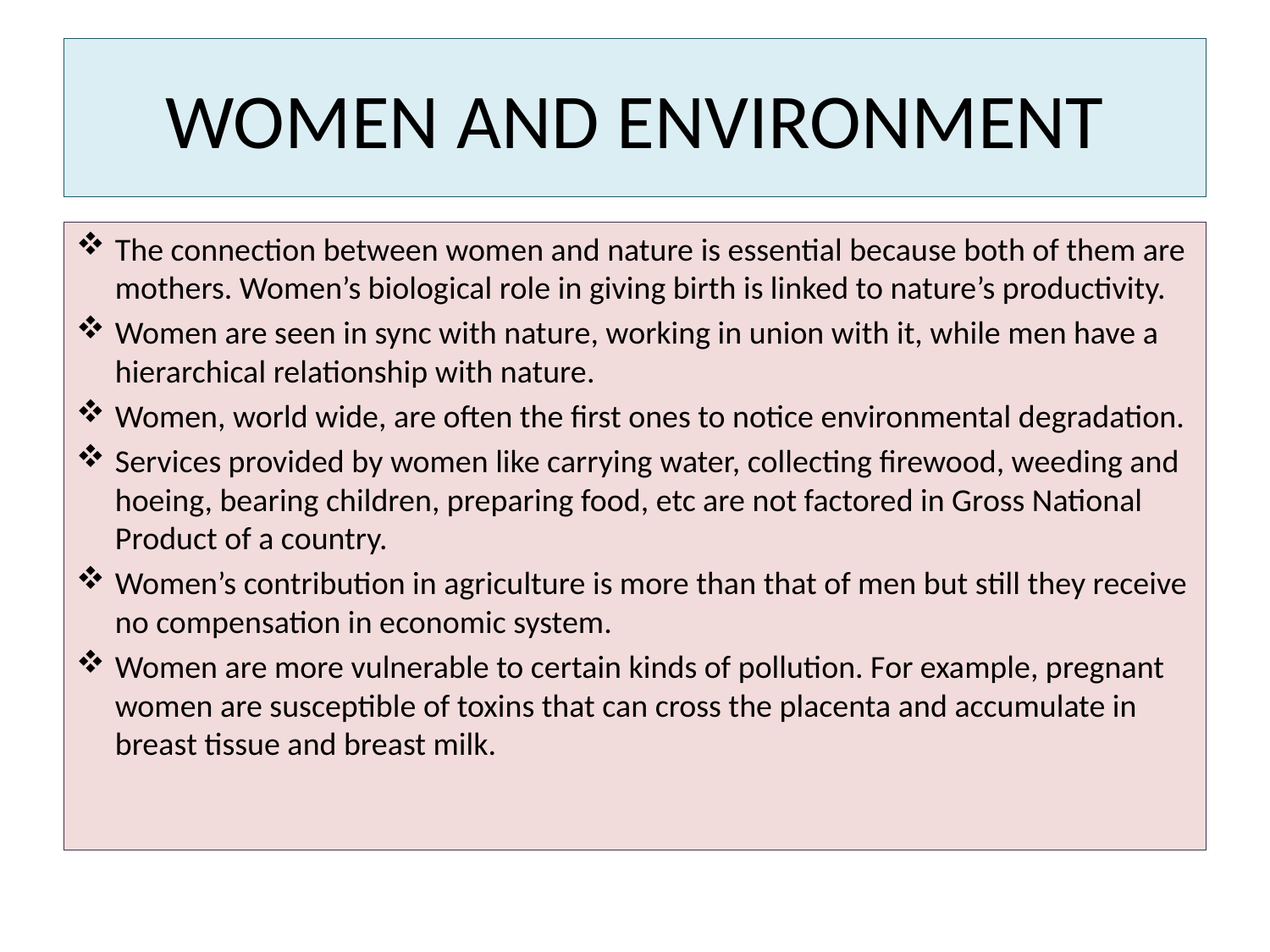

# WOMEN AND ENVIRONMENT
The connection between women and nature is essential because both of them are mothers. Women’s biological role in giving birth is linked to nature’s productivity.
Women are seen in sync with nature, working in union with it, while men have a hierarchical relationship with nature.
Women, world wide, are often the first ones to notice environmental degradation.
Services provided by women like carrying water, collecting firewood, weeding and hoeing, bearing children, preparing food, etc are not factored in Gross National Product of a country.
Women’s contribution in agriculture is more than that of men but still they receive no compensation in economic system.
Women are more vulnerable to certain kinds of pollution. For example, pregnant women are susceptible of toxins that can cross the placenta and accumulate in breast tissue and breast milk.